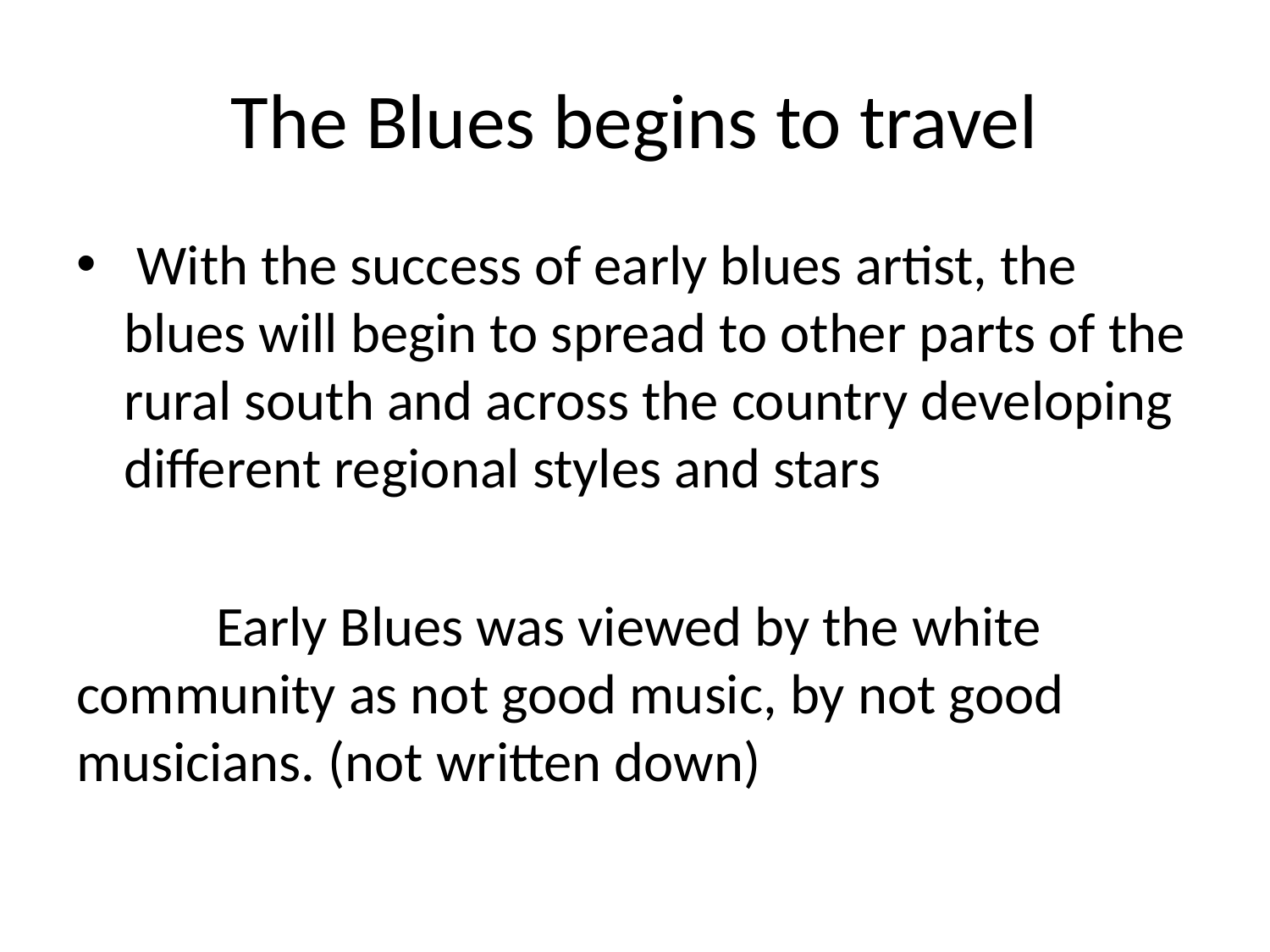

# The Blues begins to travel
 With the success of early blues artist, the blues will begin to spread to other parts of the rural south and across the country developing different regional styles and stars

	 Early Blues was viewed by the white 	community as not good music, by not good 	musicians. (not written down)